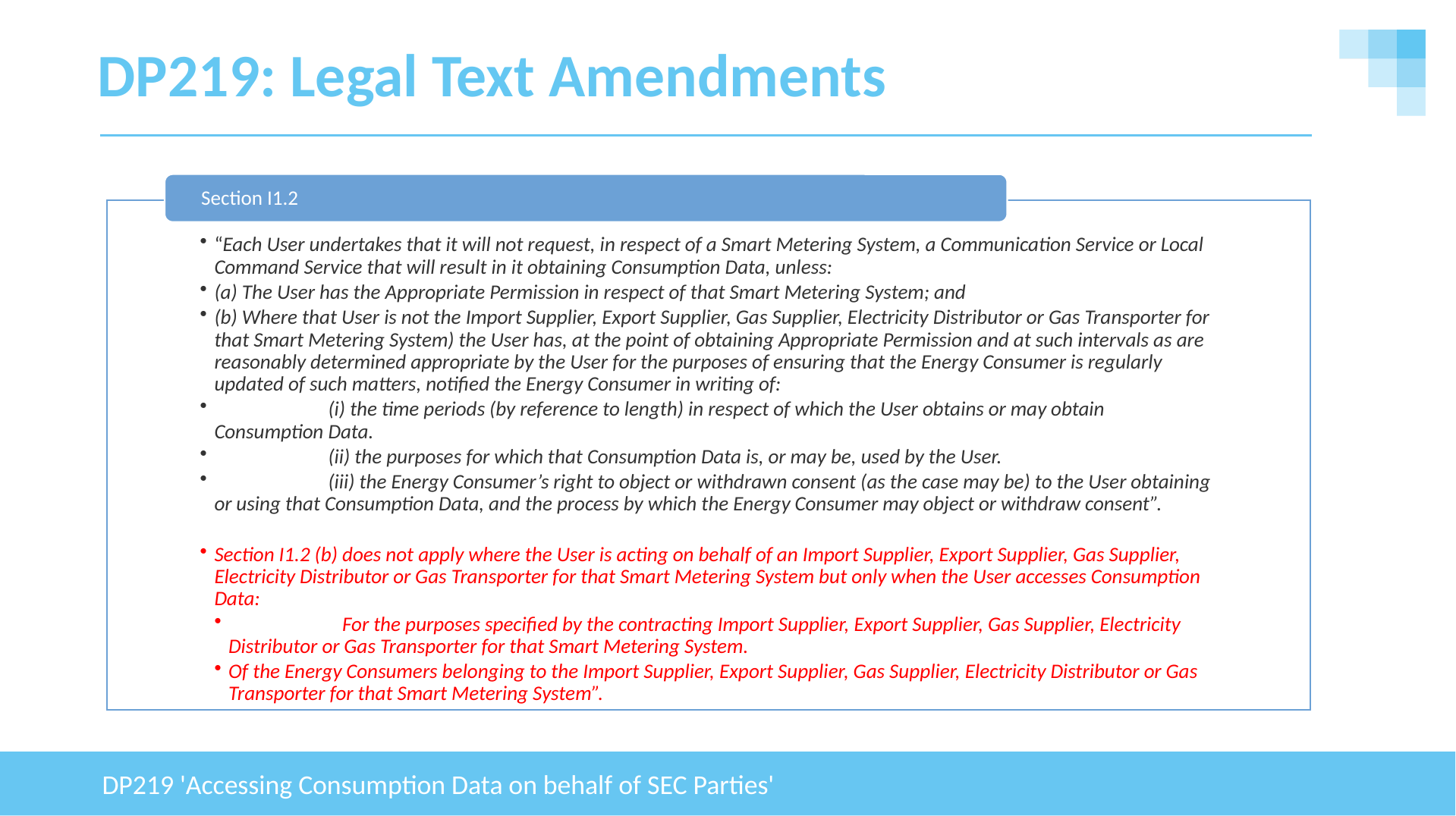

# DP219: Legal Text Amendments
“Each User undertakes that it will not request, in respect of a Smart Metering System, a Communication Service or Local Command Service that will result in it obtaining Consumption Data, unless:
(a) The User has the Appropriate Permission in respect of that Smart Metering System; and
(b) Where that User is not the Import Supplier, Export Supplier, Gas Supplier, Electricity Distributor or Gas Transporter for that Smart Metering System) the User has, at the point of obtaining Appropriate Permission and at such intervals as are reasonably determined appropriate by the User for the purposes of ensuring that the Energy Consumer is regularly updated of such matters, notified the Energy Consumer in writing of:
	(i) the time periods (by reference to length) in respect of which the User obtains or may obtain Consumption Data.
	(ii) the purposes for which that Consumption Data is, or may be, used by the User.
	(iii) the Energy Consumer’s right to object or withdrawn consent (as the case may be) to the User obtaining or using that Consumption Data, and the process by which the Energy Consumer may object or withdraw consent”.

Section I1.2 (b) does not apply where the User is acting on behalf of an Import Supplier, Export Supplier, Gas Supplier, Electricity Distributor or Gas Transporter for that Smart Metering System but only when the User accesses Consumption Data:
	For the purposes specified by the contracting Import Supplier, Export Supplier, Gas Supplier, Electricity Distributor or Gas Transporter for that Smart Metering System.
Of the Energy Consumers belonging to the Import Supplier, Export Supplier, Gas Supplier, Electricity Distributor or Gas Transporter for that Smart Metering System”.
Section I1.2
DP219 'Accessing Consumption Data on behalf of SEC Parties'